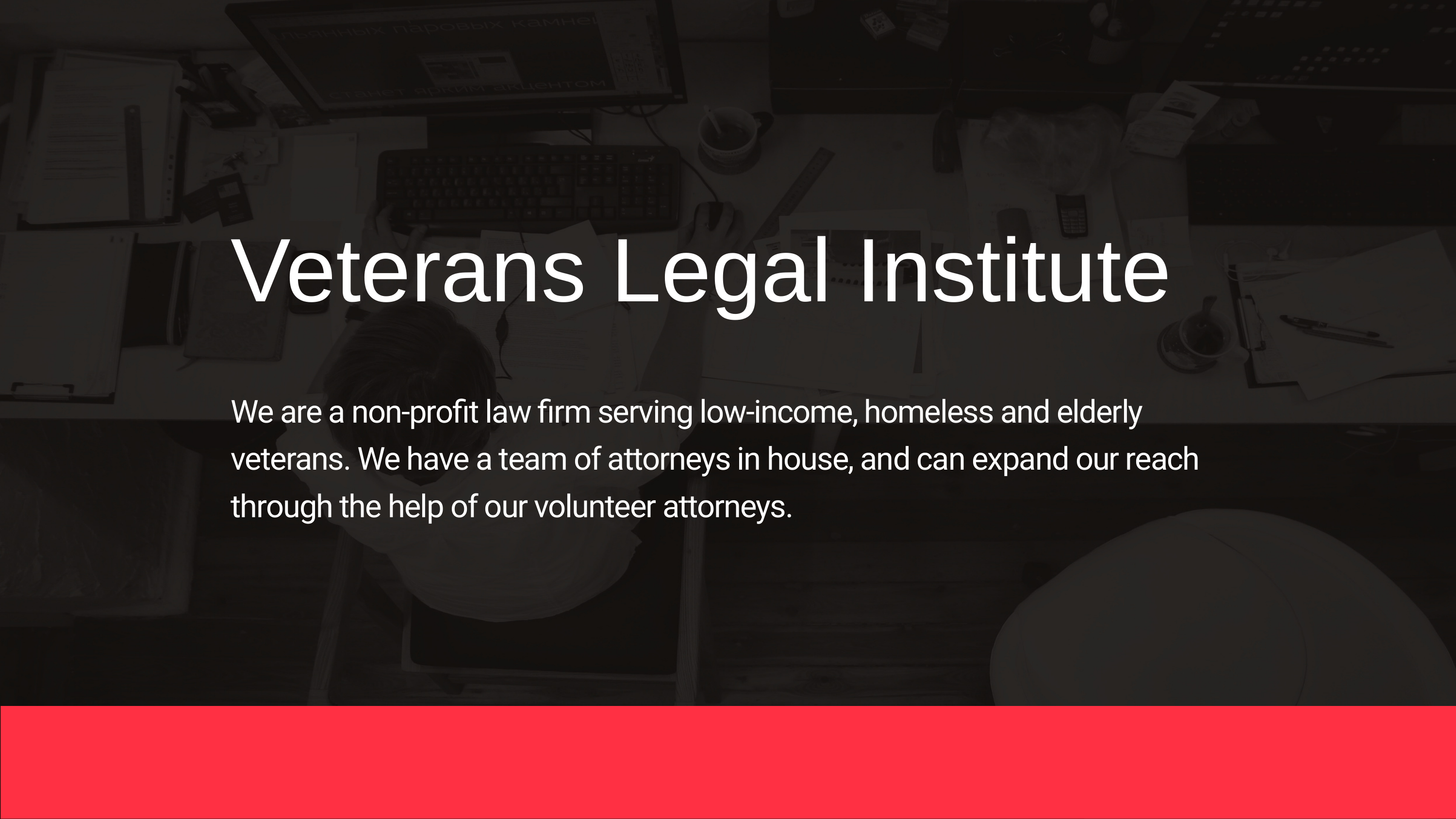

Veterans Legal Institute
We are a non-profit law firm serving low-income, homeless and elderly veterans. We have a team of attorneys in house, and can expand our reach through the help of our volunteer attorneys.